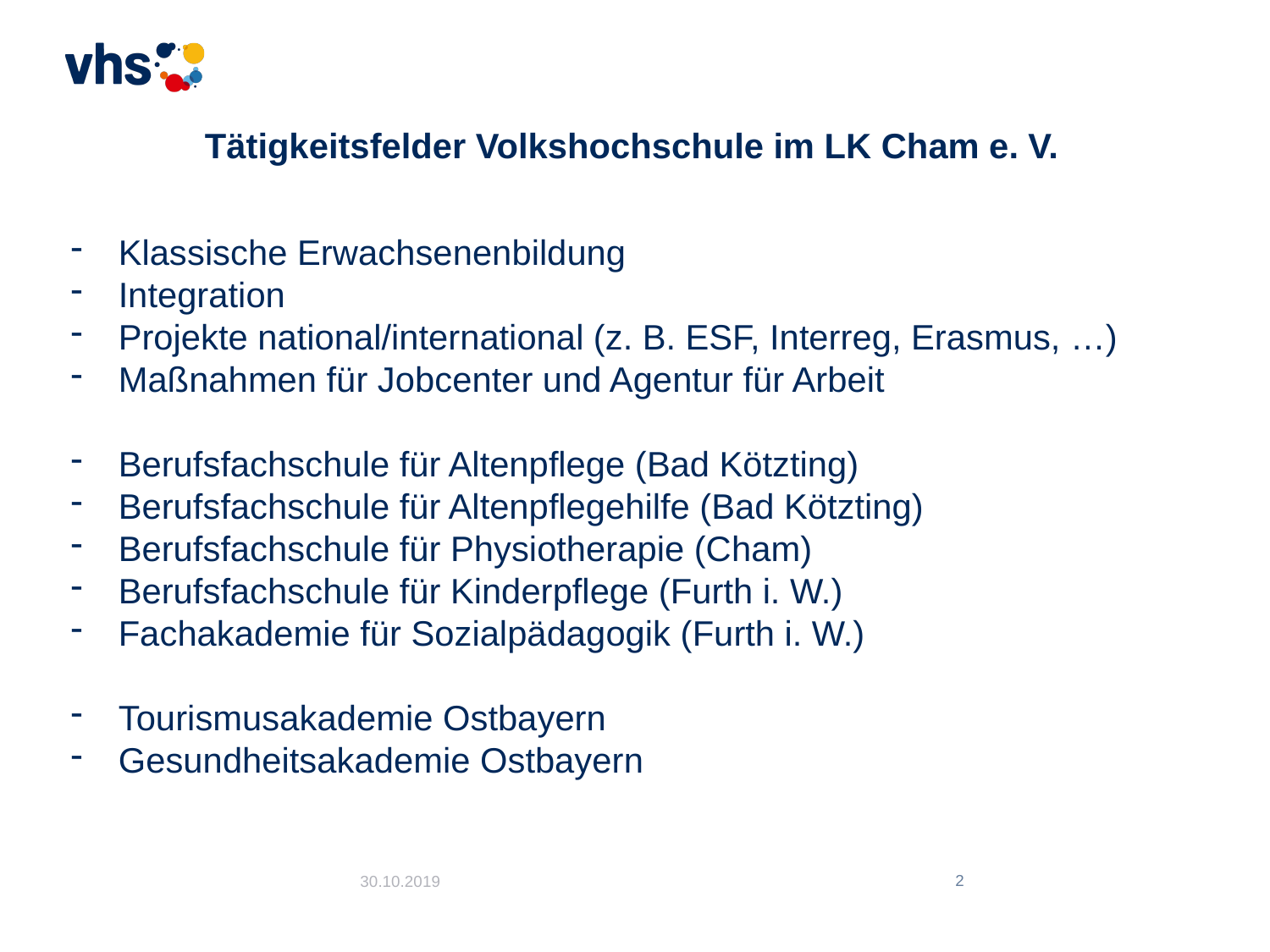

Tätigkeitsfelder Volkshochschule im LK Cham e. V.

Klassische Erwachsenenbildung
Integration
Projekte national/international (z. B. ESF, Interreg, Erasmus, …)
Maßnahmen für Jobcenter und Agentur für Arbeit

Berufsfachschule für Altenpflege (Bad Kötzting)
Berufsfachschule für Altenpflegehilfe (Bad Kötzting)
Berufsfachschule für Physiotherapie (Cham)
Berufsfachschule für Kinderpflege (Furth i. W.)
Fachakademie für Sozialpädagogik (Furth i. W.)

Tourismusakademie Ostbayern
Gesundheitsakademie Ostbayern
30.10.2019